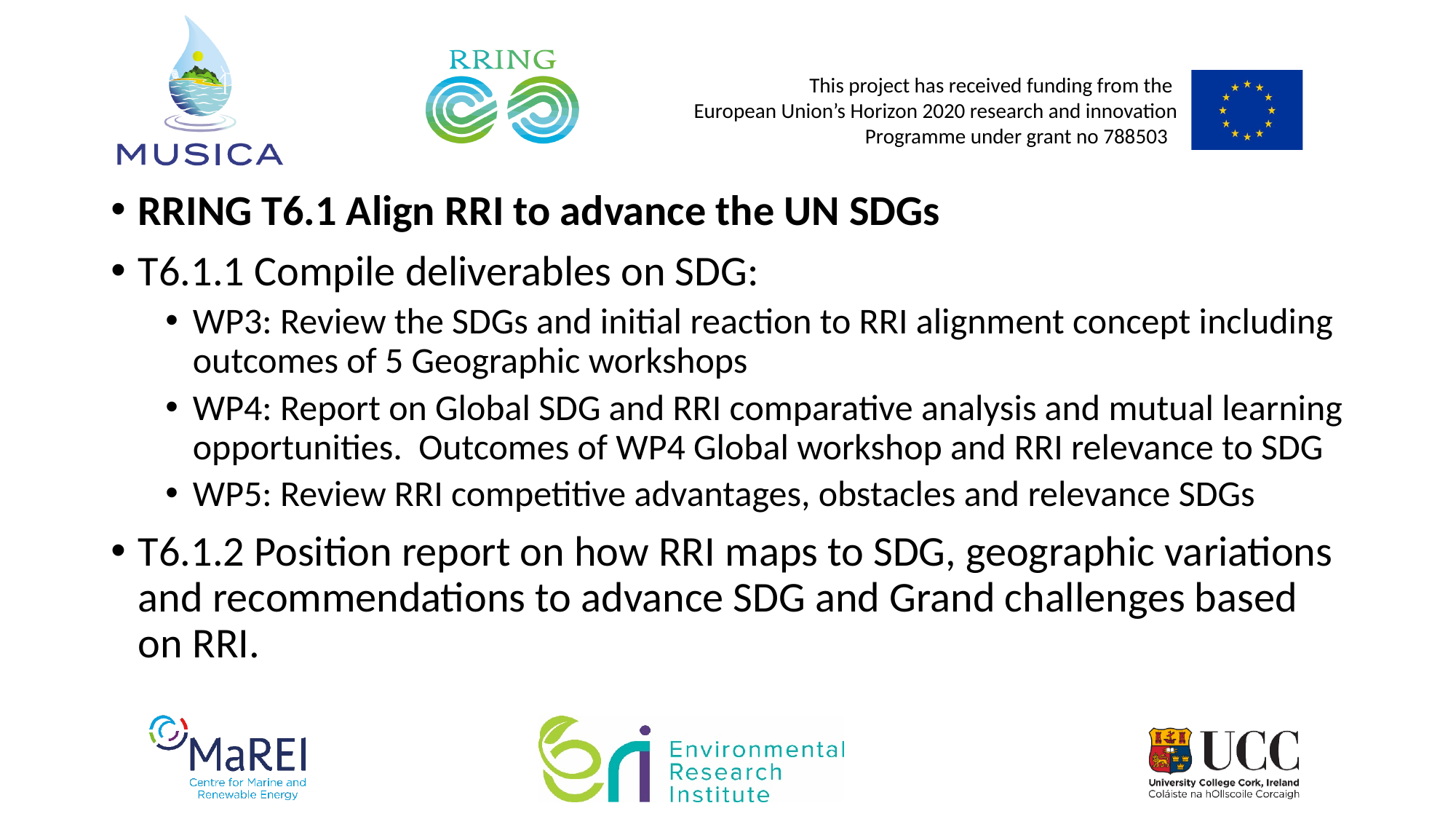

RRING T6.1 Align RRI to advance the UN SDGs
T6.1.1 Compile deliverables on SDG:
WP3: Review the SDGs and initial reaction to RRI alignment concept including outcomes of 5 Geographic workshops
WP4: Report on Global SDG and RRI comparative analysis and mutual learning opportunities.  Outcomes of WP4 Global workshop and RRI relevance to SDG
WP5: Review RRI competitive advantages, obstacles and relevance SDGs
T6.1.2 Position report on how RRI maps to SDG, geographic variations and recommendations to advance SDG and Grand challenges based on RRI.